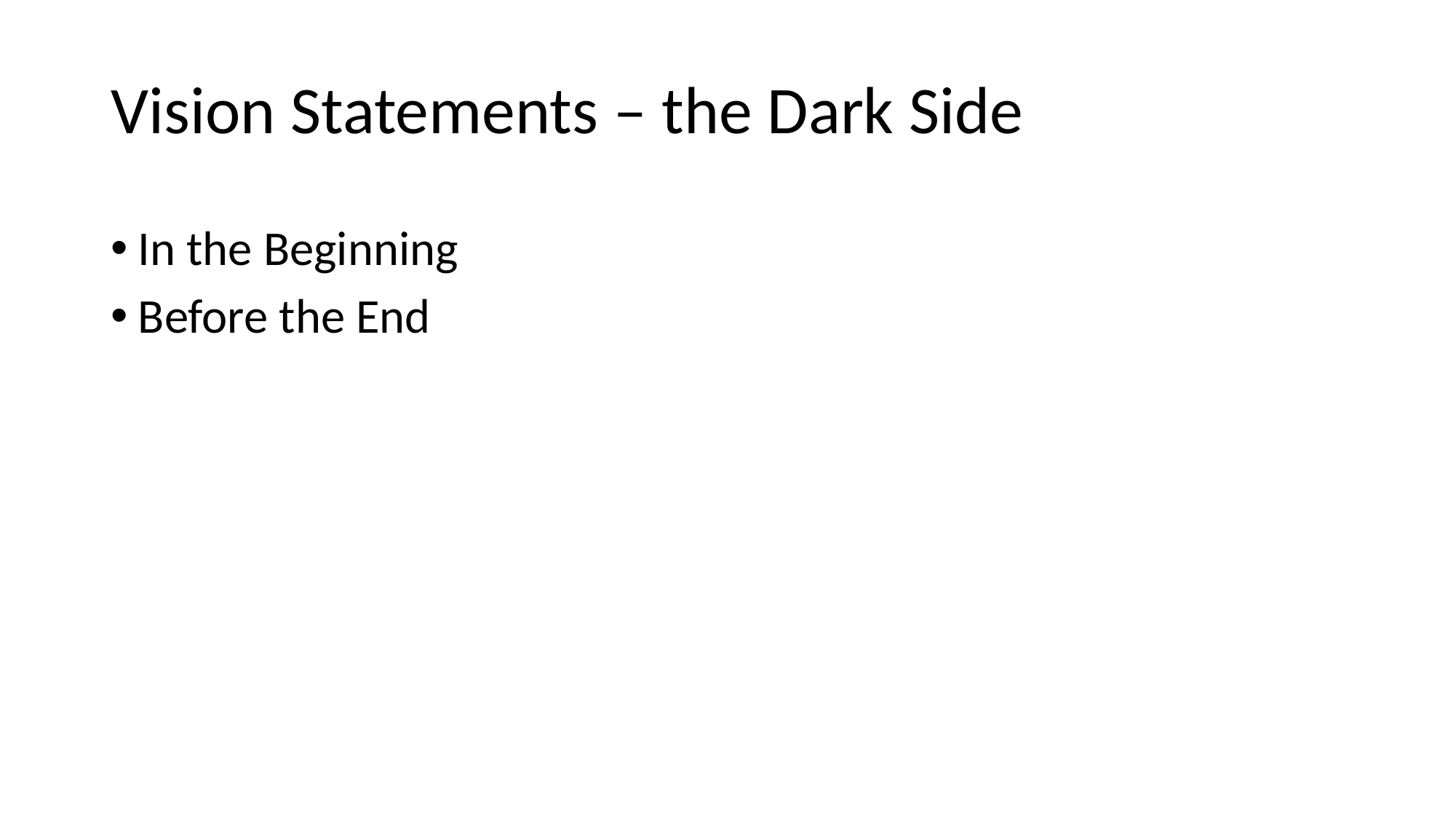

# Vision Statements – the Dark Side
In the Beginning
Before the End